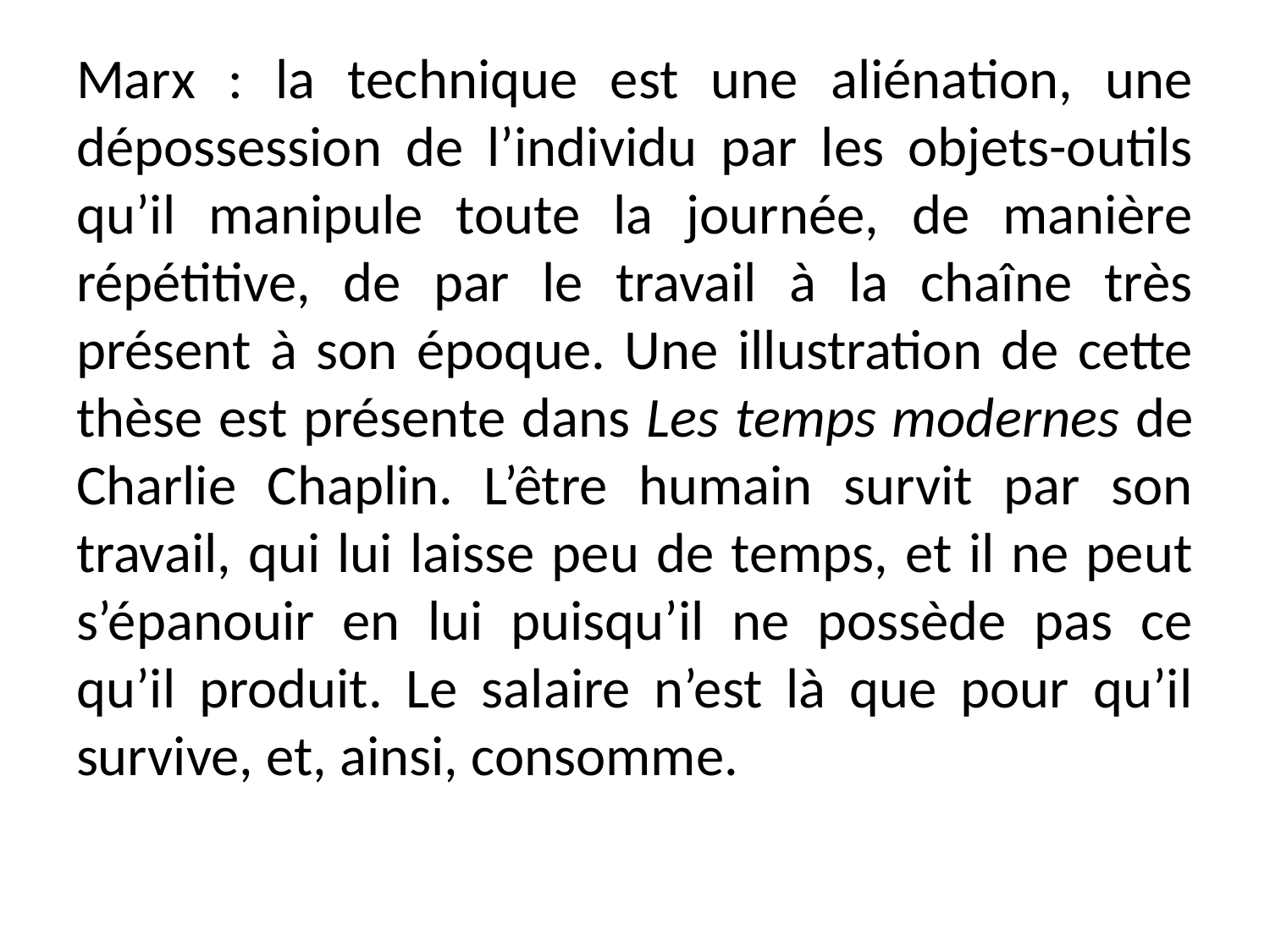

Marx : la technique est une aliénation, une dépossession de l’individu par les objets-outils qu’il manipule toute la journée, de manière répétitive, de par le travail à la chaîne très présent à son époque. Une illustration de cette thèse est présente dans Les temps modernes de Charlie Chaplin. L’être humain survit par son travail, qui lui laisse peu de temps, et il ne peut s’épanouir en lui puisqu’il ne possède pas ce qu’il produit. Le salaire n’est là que pour qu’il survive, et, ainsi, consomme.